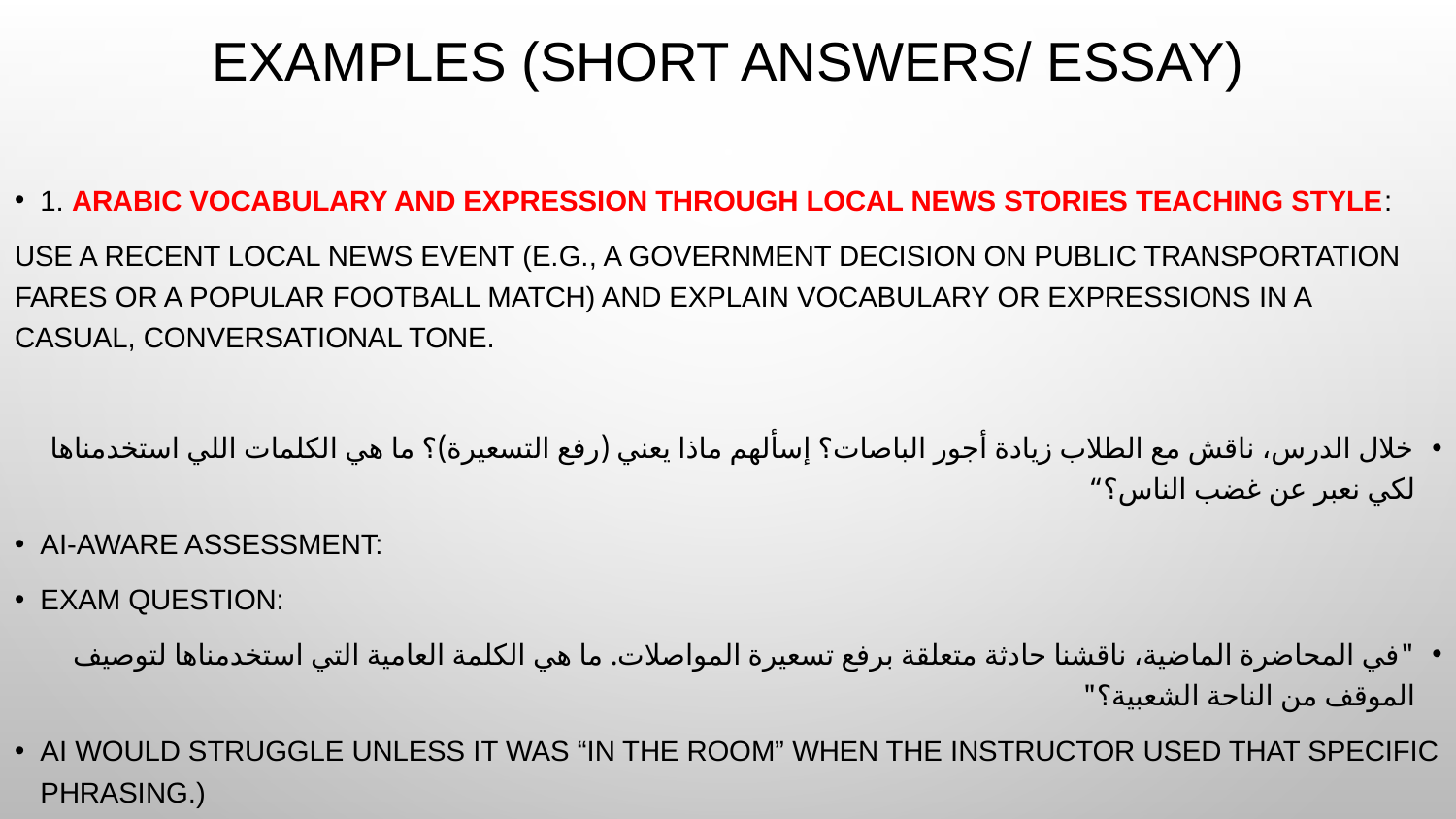

# Examples (Short answers/ Essay)
1. Arabic Vocabulary and Expression through Local News Stories Teaching Style:
Use a recent local news event (e.g., a government decision on public transportation fares or a popular football match) and explain vocabulary or expressions in a casual, conversational tone.

خلال الدرس، ناقش مع الطلاب زيادة أجور الباصات؟ إسألهم ماذا يعني (رفع التسعيرة)؟ ما هي الكلمات اللي استخدمناها لكي نعبر عن غضب الناس؟“
AI-Aware Assessment:
Exam question:
"في المحاضرة الماضية، ناقشنا حادثة متعلقة برفع تسعيرة المواصلات. ما هي الكلمة العامية التي استخدمناها لتوصيف الموقف من الناحة الشعبية؟"
AI would struggle unless it was “in the room” when the instructor used that specific phrasing.)